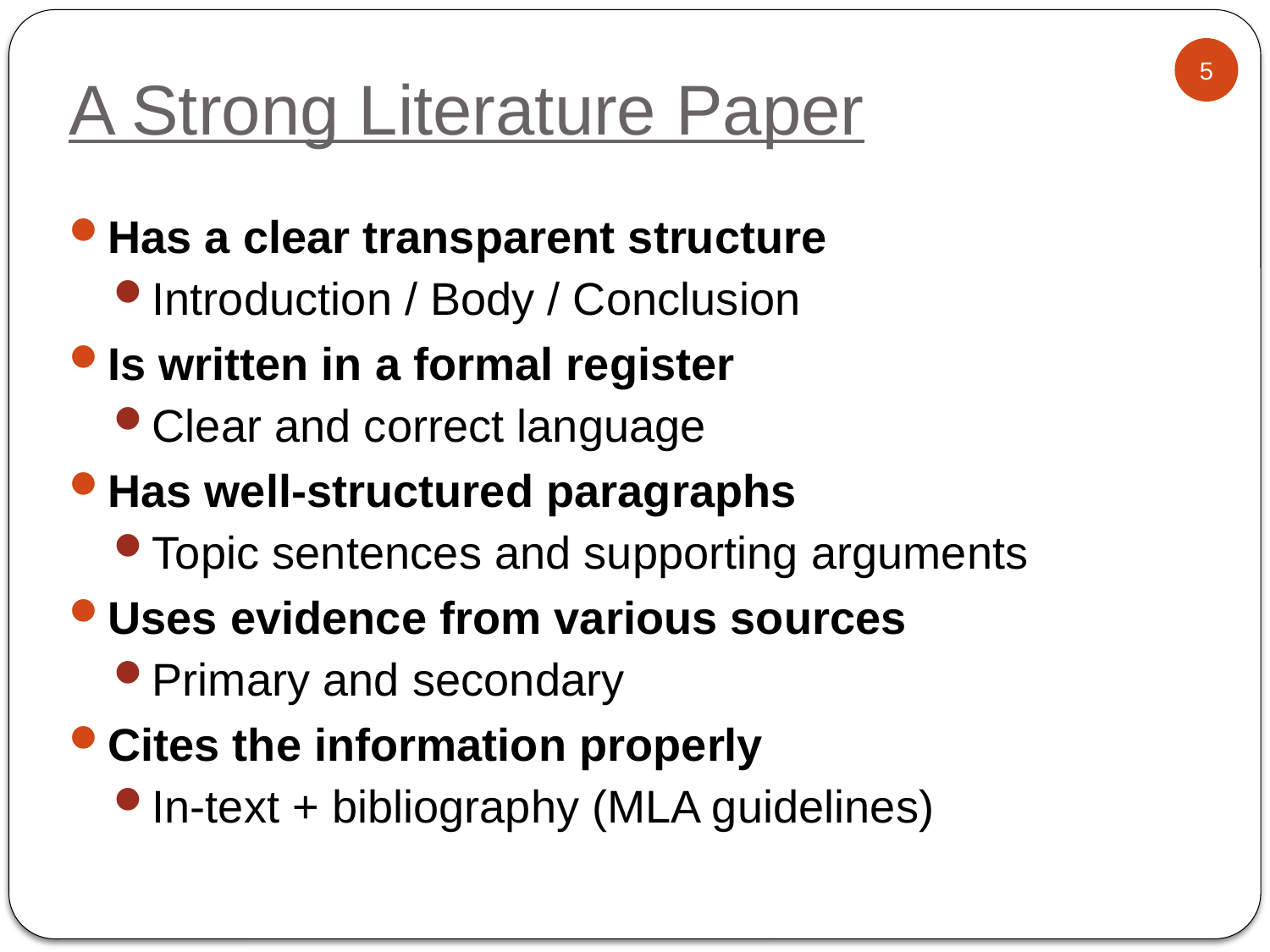

# A Strong Literature Paper
5
Has a clear transparent structure
Introduction / Body / Conclusion
Is written in a formal register
Clear and correct language
Has well-structured paragraphs
Topic sentences and supporting arguments
Uses evidence from various sources
Primary and secondary
Cites the information properly
In-text + bibliography (MLA guidelines)